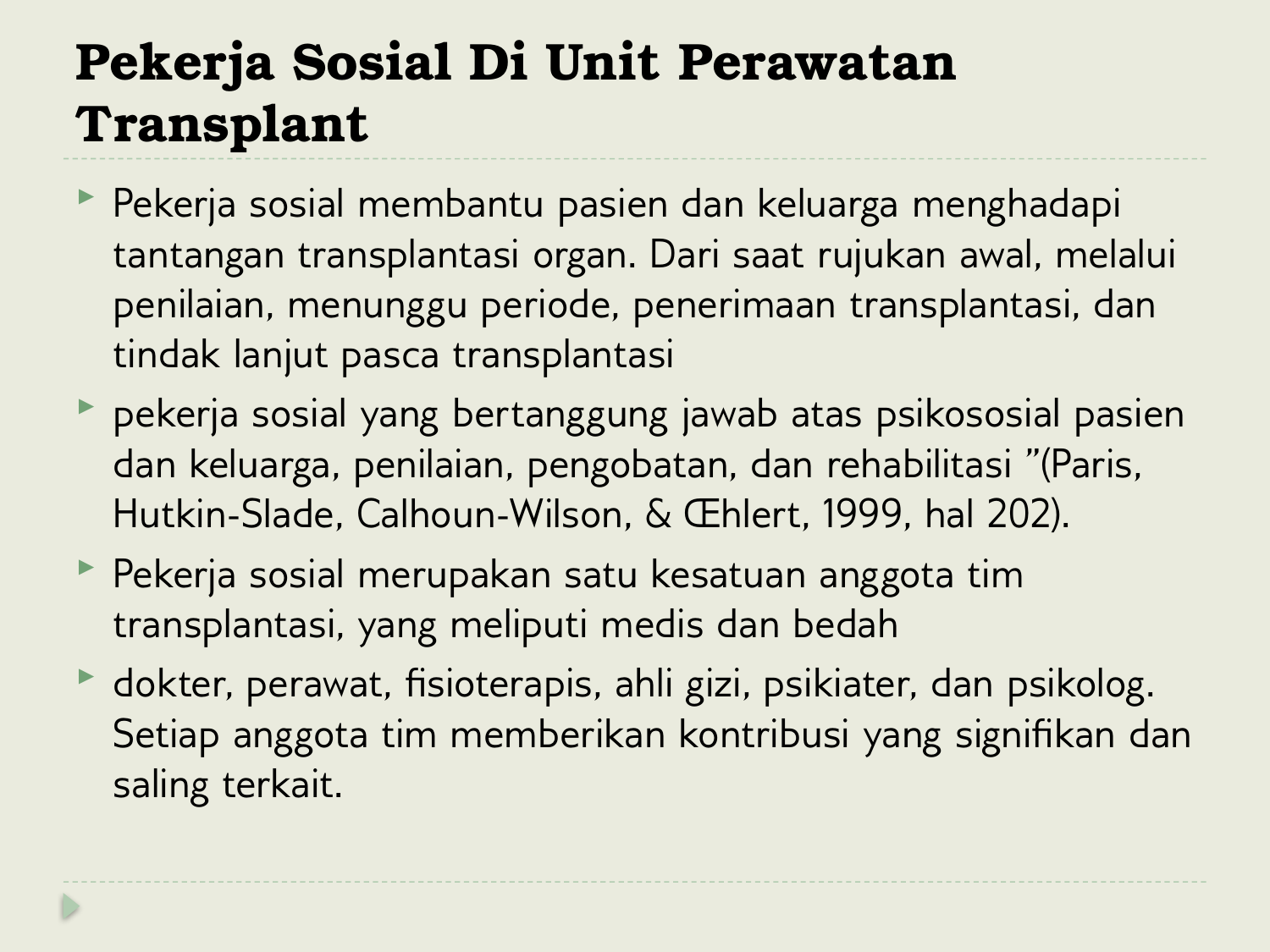

# Pekerja Sosial Di Unit Perawatan Transplant
Pekerja sosial membantu pasien dan keluarga menghadapi tantangan transplantasi organ. Dari saat rujukan awal, melalui penilaian, menunggu periode, penerimaan transplantasi, dan tindak lanjut pasca transplantasi
pekerja sosial yang bertanggung jawab atas psikososial pasien dan keluarga, penilaian, pengobatan, dan rehabilitasi ”(Paris, Hutkin-Slade, Calhoun-Wilson, & Oehlert, 1999, hal 202).
Pekerja sosial merupakan satu kesatuan anggota tim transplantasi, yang meliputi medis dan bedah
dokter, perawat, fisioterapis, ahli gizi, psikiater, dan psikolog. Setiap anggota tim memberikan kontribusi yang signifikan dan saling terkait.